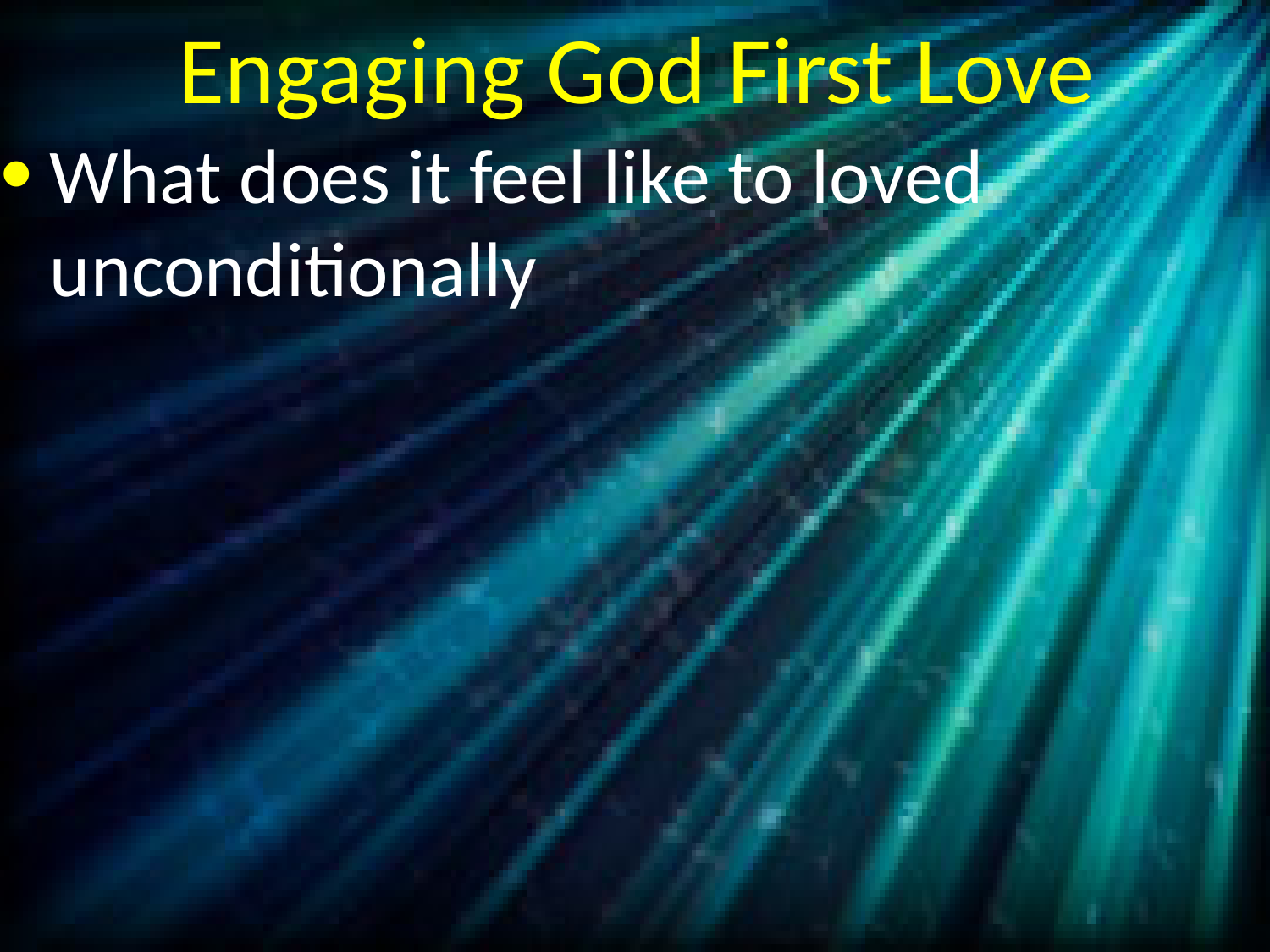

# Engaging God First Love
What does it feel like to loved unconditionally